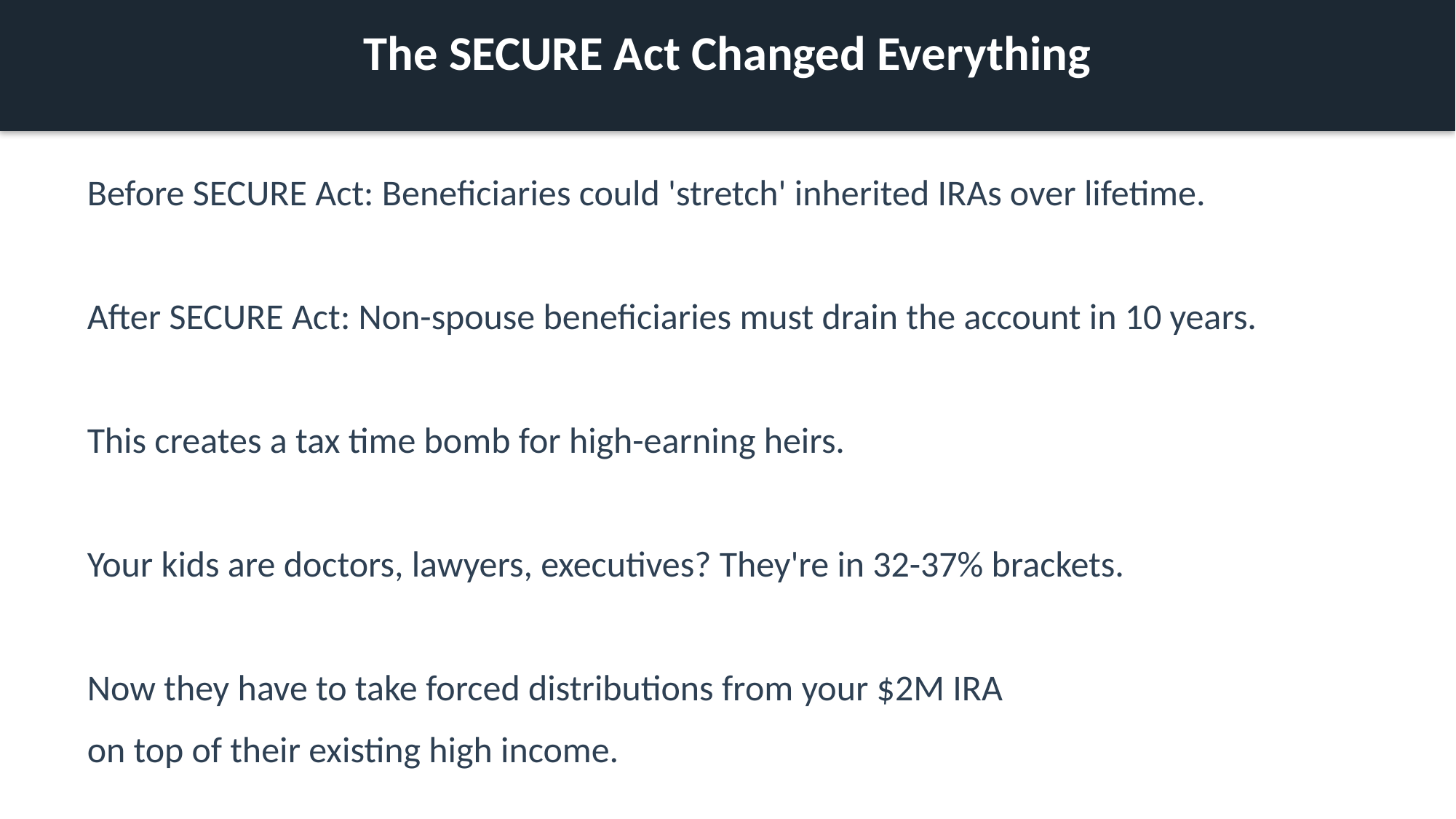

The SECURE Act Changed Everything
Before SECURE Act: Beneficiaries could 'stretch' inherited IRAs over lifetime.

After SECURE Act: Non-spouse beneficiaries must drain the account in 10 years.

This creates a tax time bomb for high-earning heirs.

Your kids are doctors, lawyers, executives? They're in 32-37% brackets.

Now they have to take forced distributions from your $2M IRA
on top of their existing high income.

Total tax rate could exceed 50% (federal + state).

Your legacy becomes the government's windfall.